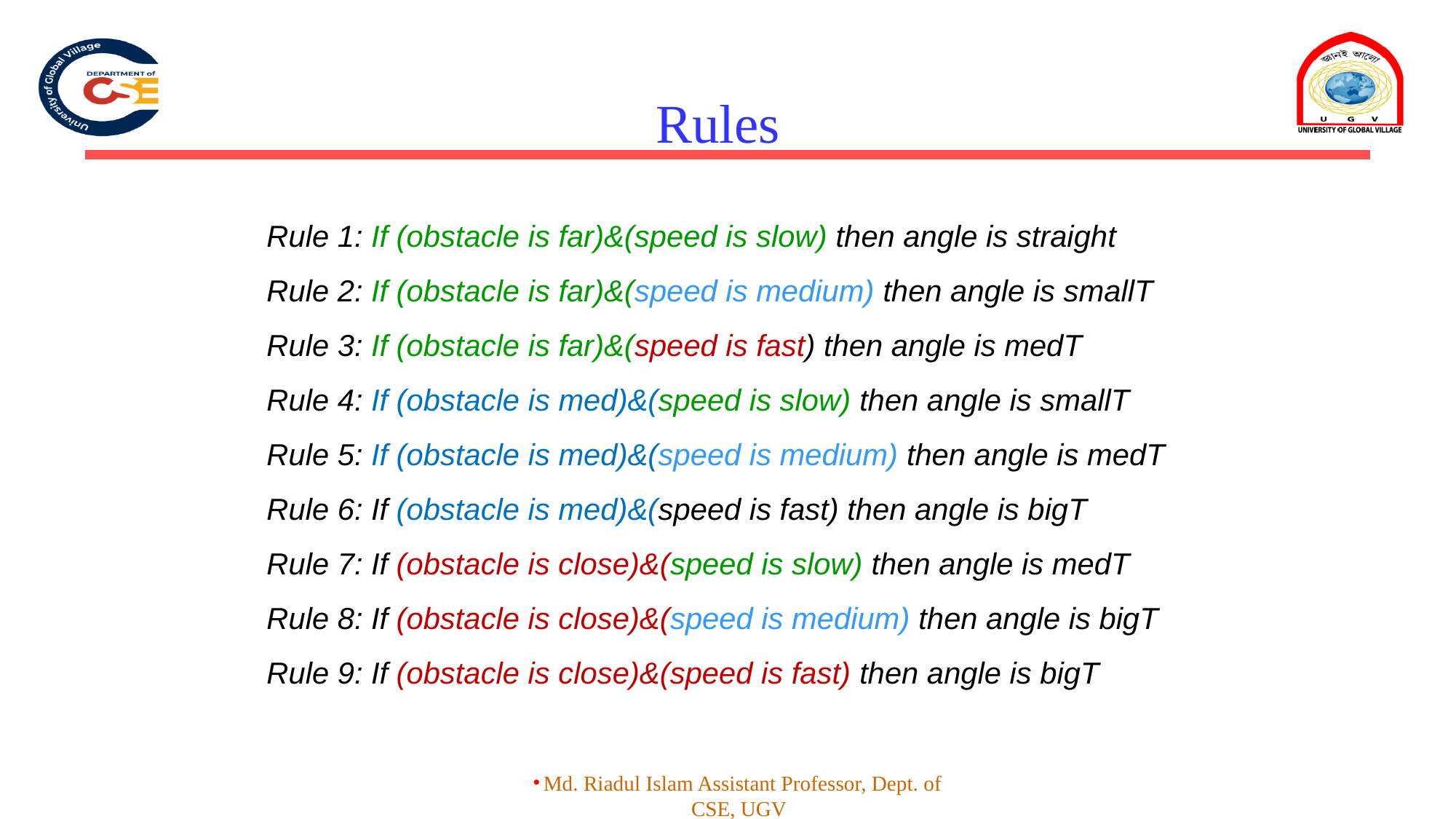

# Rules
Rule 1: If (obstacle is far)&(speed is slow) then angle is straight
Rule 2: If (obstacle is far)&(speed is medium) then angle is smallT
Rule 3: If (obstacle is far)&(speed is fast) then angle is medT
Rule 4: If (obstacle is med)&(speed is slow) then angle is smallT
Rule 5: If (obstacle is med)&(speed is medium) then angle is medT
Rule 6: If (obstacle is med)&(speed is fast) then angle is bigT
Rule 7: If (obstacle is close)&(speed is slow) then angle is medT
Rule 8: If (obstacle is close)&(speed is medium) then angle is bigT
Rule 9: If (obstacle is close)&(speed is fast) then angle is bigT